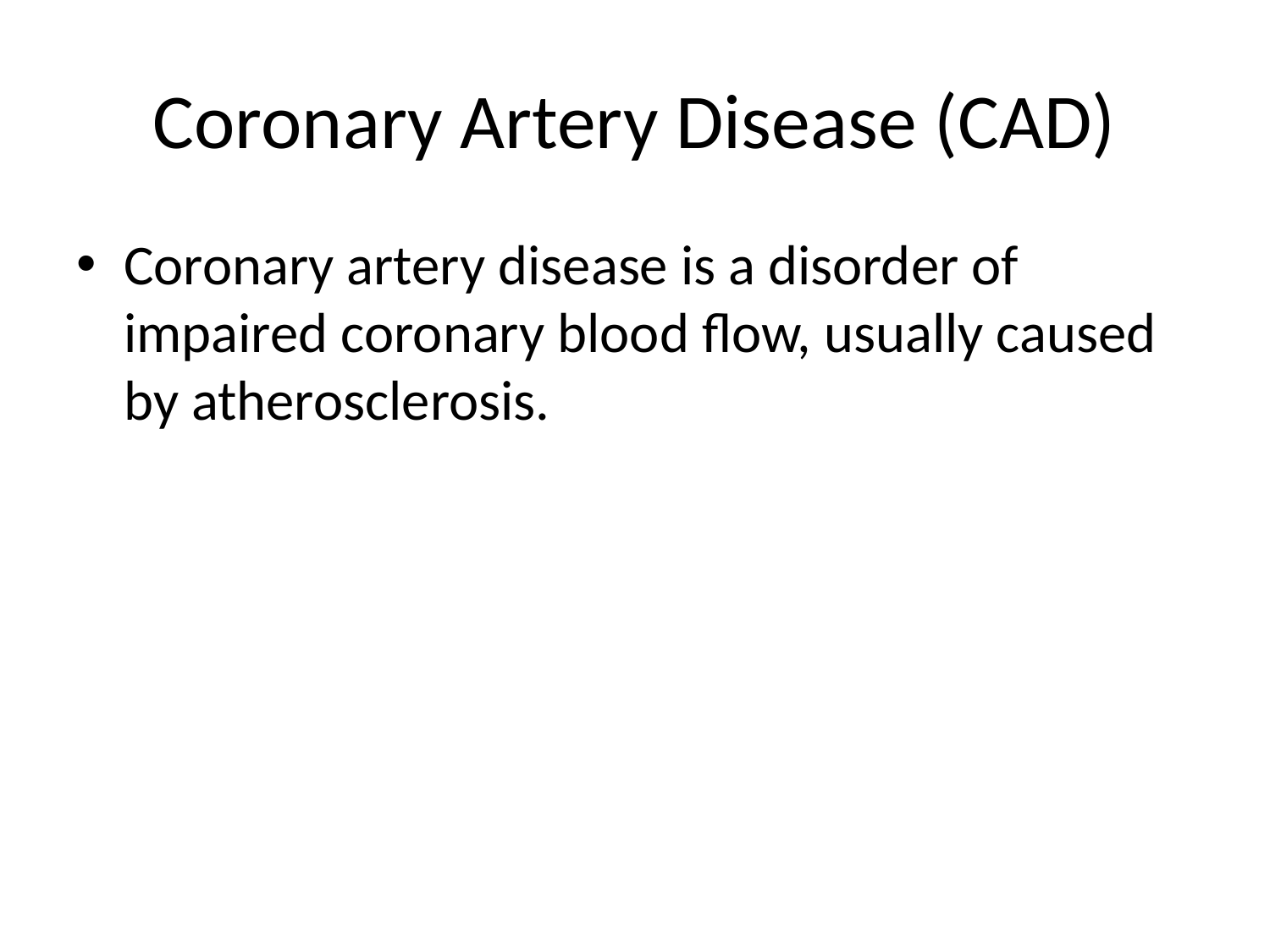

# Coronary Artery Disease (CAD)
Coronary artery disease is a disorder of impaired coronary blood flow, usually caused by atherosclerosis.